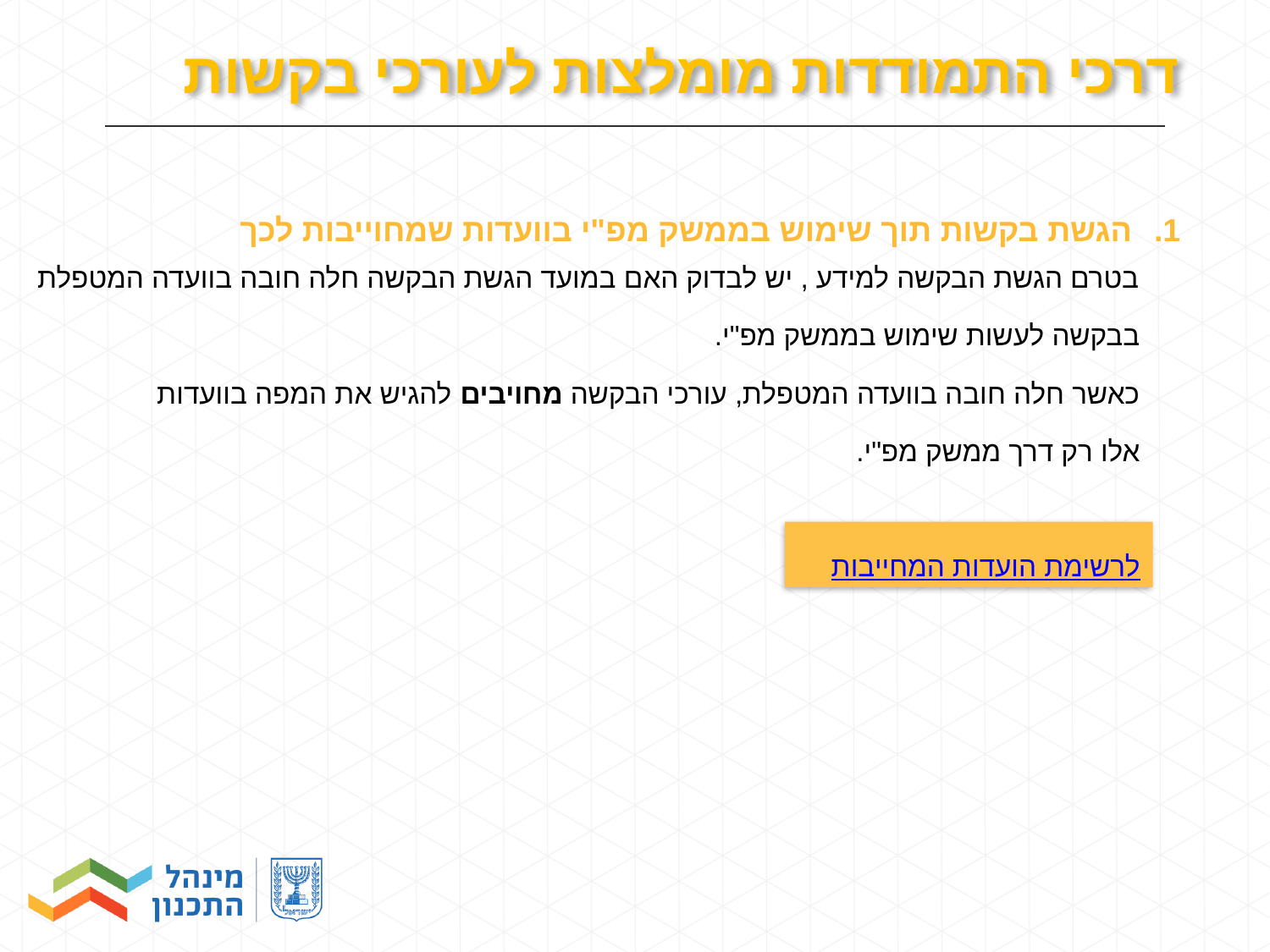

דרכי התמודדות מומלצות לעורכי בקשות
הגשת בקשות תוך שימוש בממשק מפ"י בוועדות שמחוייבות לכך
בטרם הגשת הבקשה למידע , יש לבדוק האם במועד הגשת הבקשה חלה חובה בוועדה המטפלת
בבקשה לעשות שימוש בממשק מפ"י.
כאשר חלה חובה בוועדה המטפלת, עורכי הבקשה מחויבים להגיש את המפה בוועדות
אלו רק דרך ממשק מפ"י.

לרשימת הועדות המחייבות